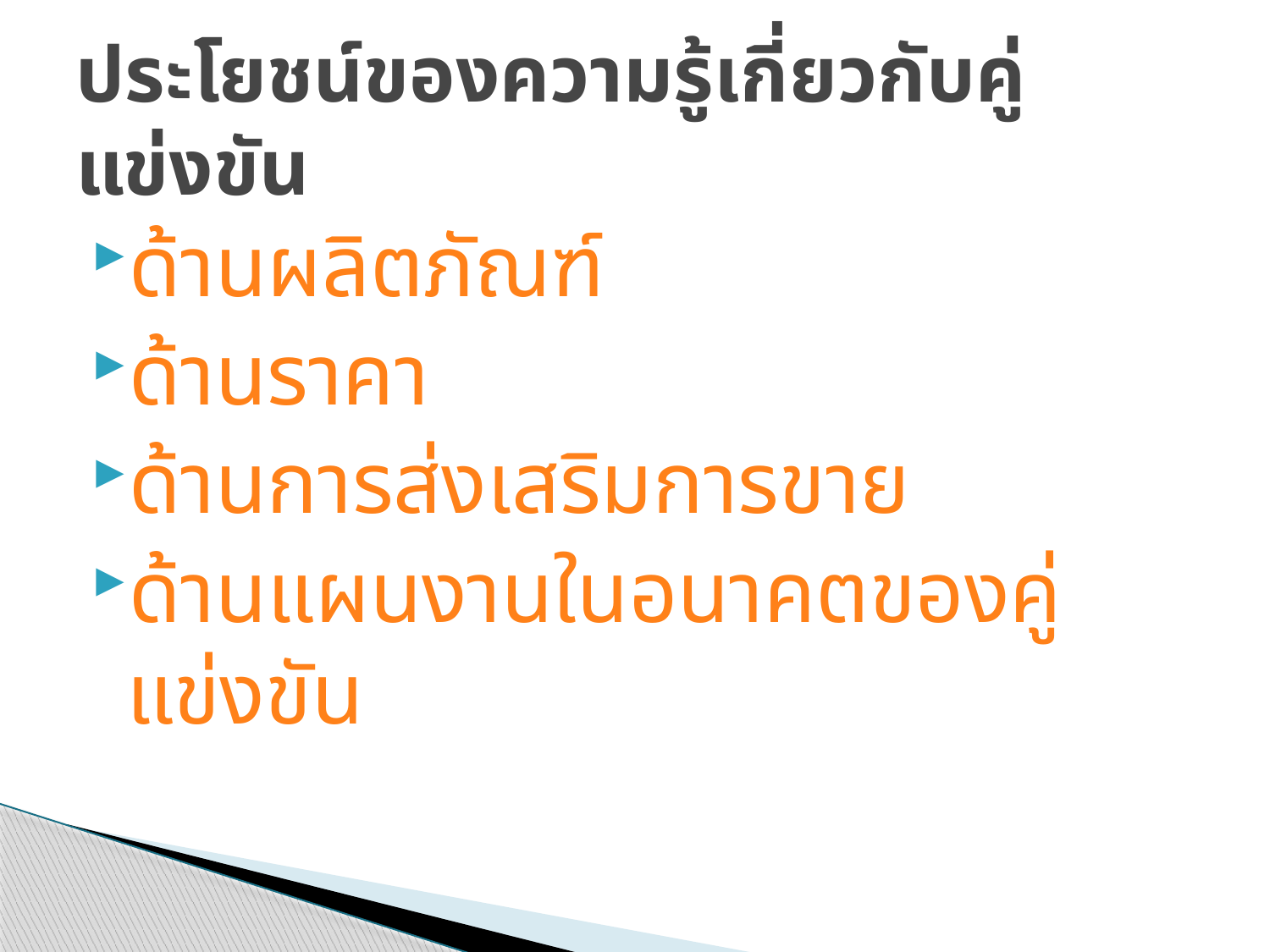

# ประโยชน์ของความรู้เกี่ยวกับคู่แข่งขัน
ด้านผลิตภัณฑ์
ด้านราคา
ด้านการส่งเสริมการขาย
ด้านแผนงานในอนาคตของคู่แข่งขัน